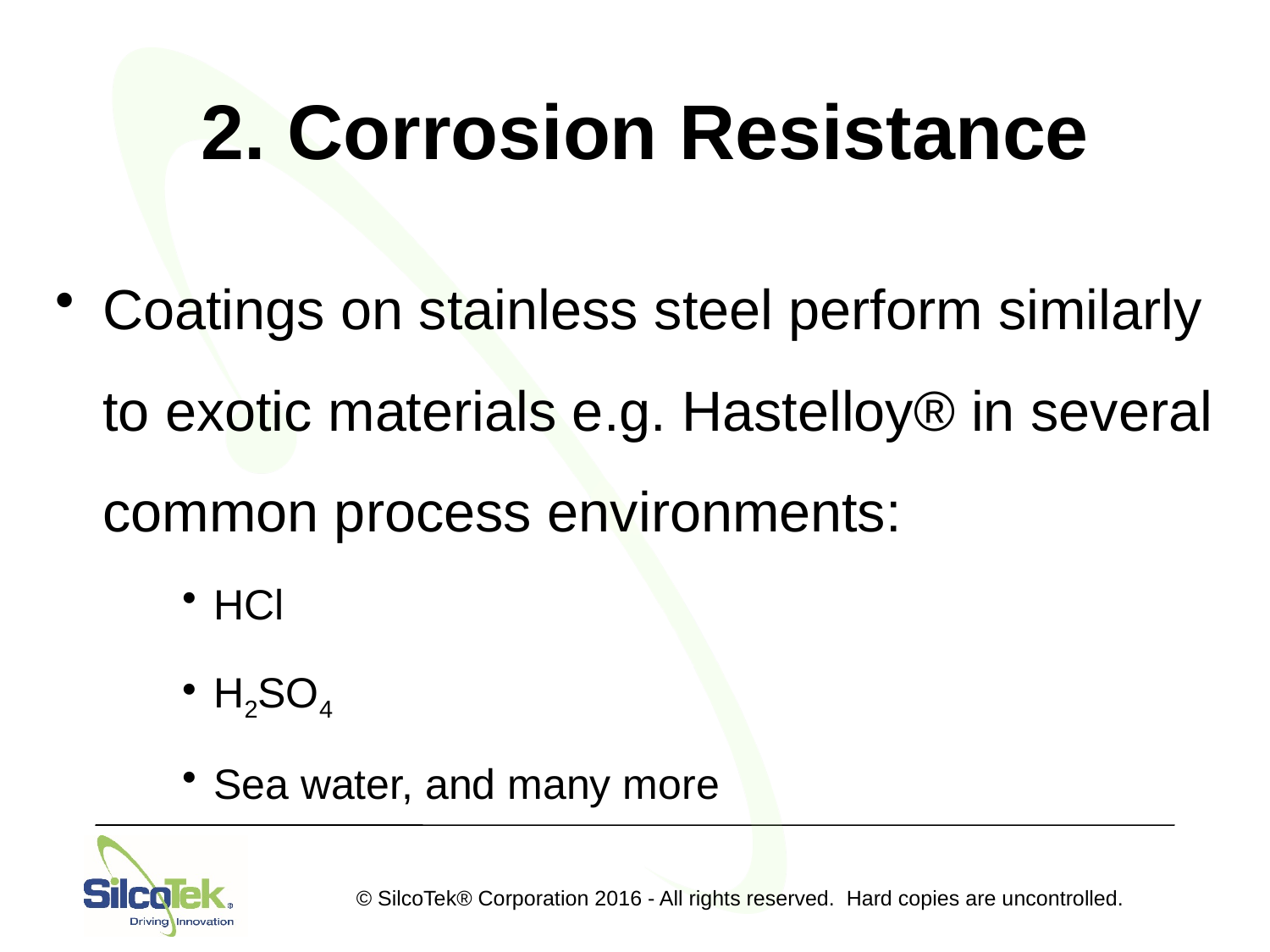

# 2. Corrosion Resistance
Coatings on stainless steel perform similarly to exotic materials e.g. Hastelloy® in several common process environments:
HCl
H2SO4
Sea water, and many more

© SilcoTek® Corporation 2016 - All rights reserved.  Hard copies are uncontrolled.